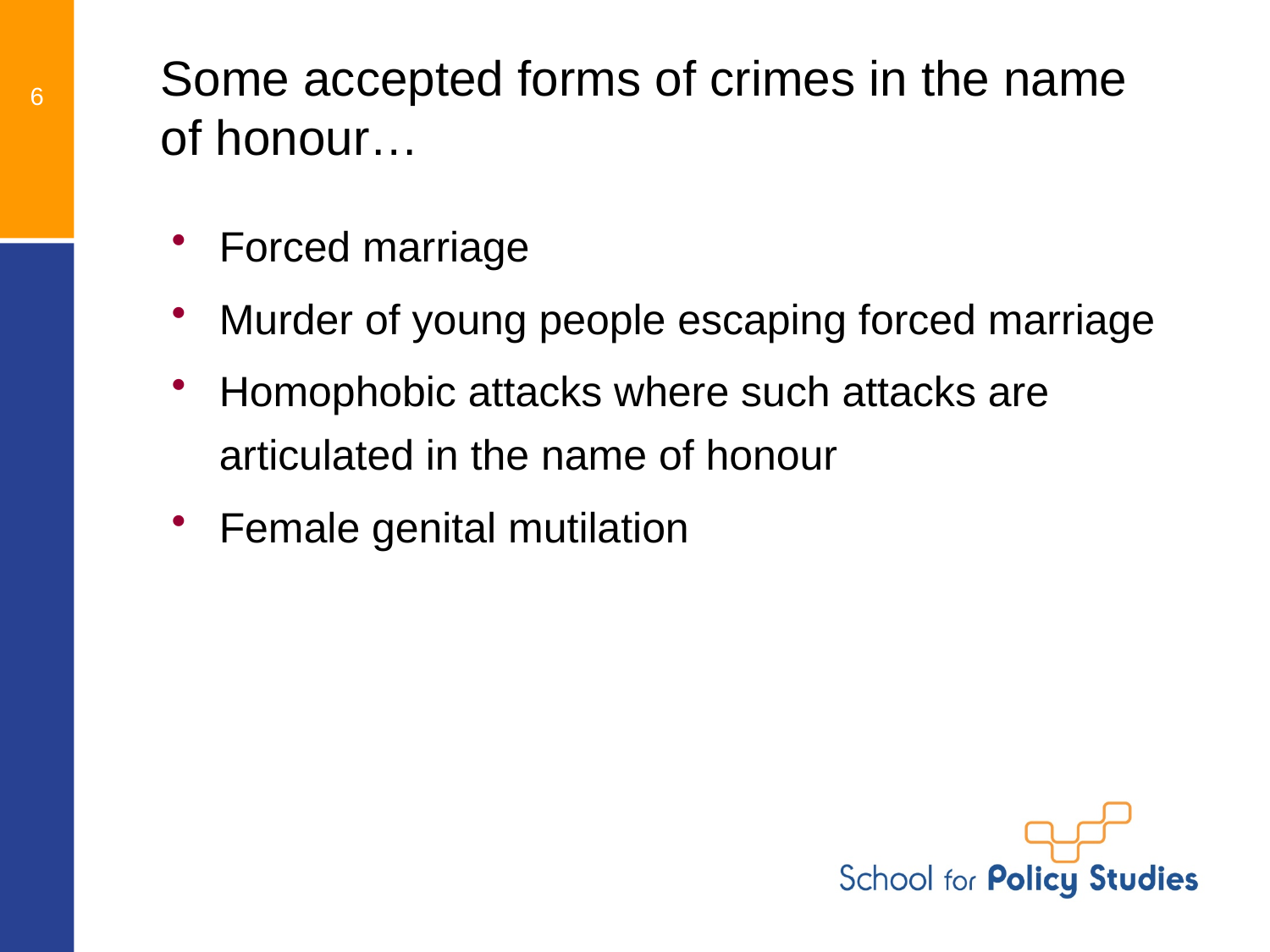

# Some accepted forms of crimes in the name of honour…
6
Forced marriage
Murder of young people escaping forced marriage
Homophobic attacks where such attacks are articulated in the name of honour
Female genital mutilation